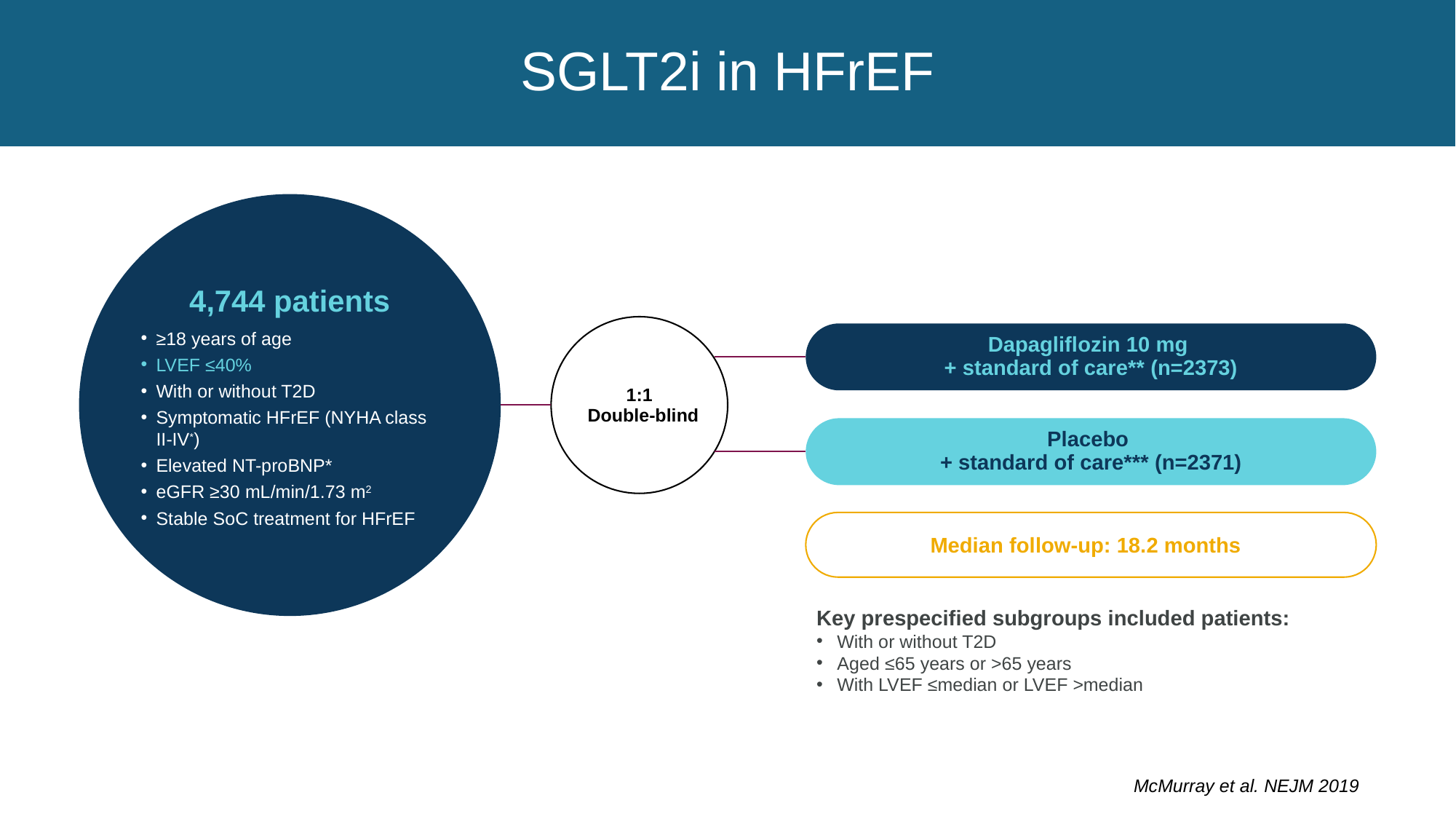

# SGLT2i in HFrEF
4,744 patients
≥18 years of age
LVEF ≤40%
With or without T2D
Symptomatic HFrEF (NYHA class II-IV*)
Elevated NT-proBNP*
eGFR ≥30 mL/min/1.73 m2
Stable SoC treatment for HFrEF
1:1
Double-blind
Dapagliflozin 10 mg
+ standard of care** (n=2373)
Placebo
+ standard of care*** (n=2371)
Median follow-up: 18.2 months
Key prespecified subgroups included patients:
With or without T2D
Aged ≤65 years or >65 years
With LVEF ≤median or LVEF >median
McMurray et al. NEJM 2019